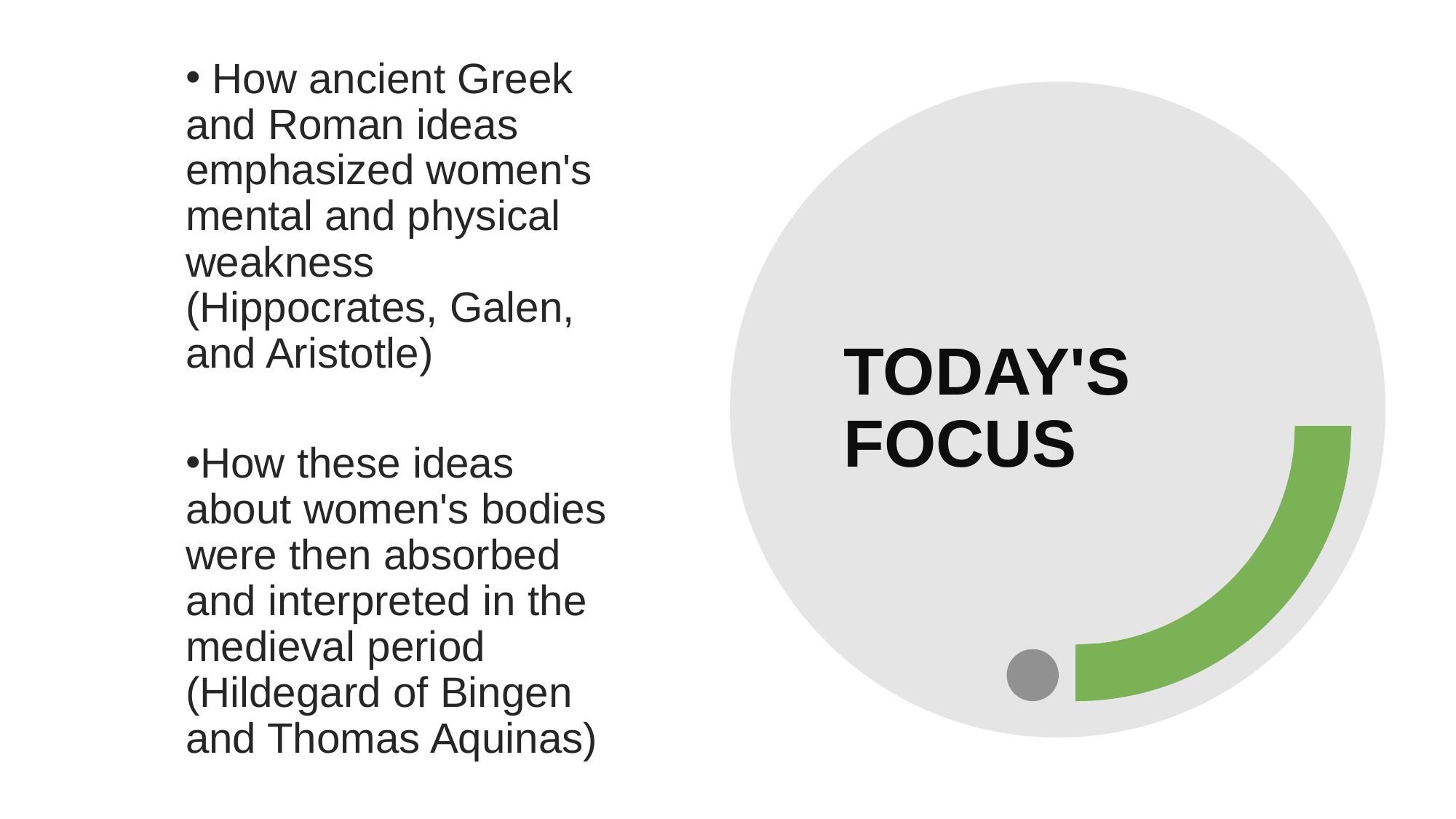

How ancient Greek and Roman ideas emphasized women's mental and physical weakness (Hippocrates, Galen, and Aristotle)

How these ideas about women's bodies were then absorbed and interpreted in the medieval period (Hildegard of Bingen and Thomas Aquinas)
TODAY'S FOCUS